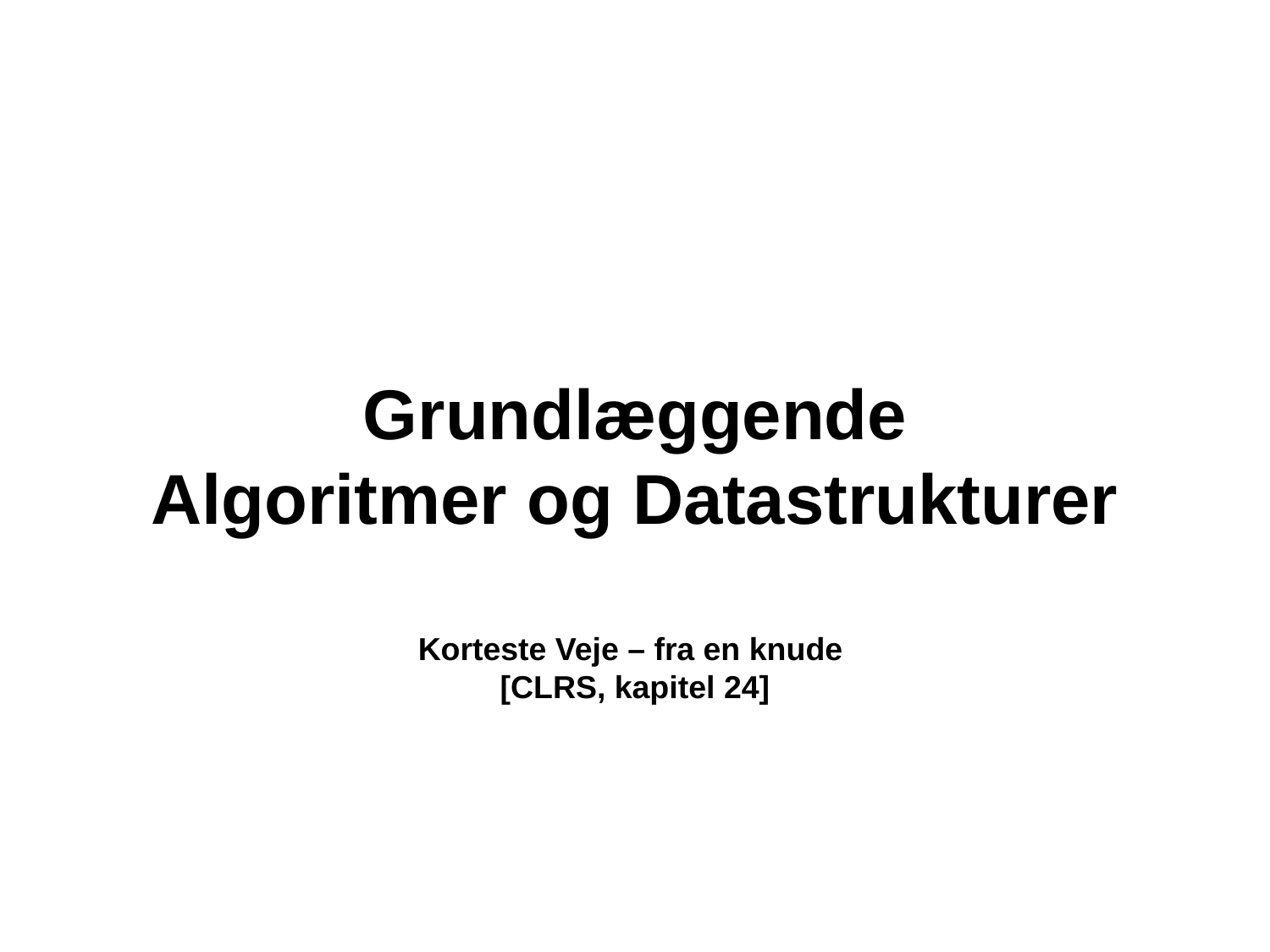

Grundlæggende
Algoritmer og Datastrukturer

Korteste Veje – fra en knude
[CLRS, kapitel 24]